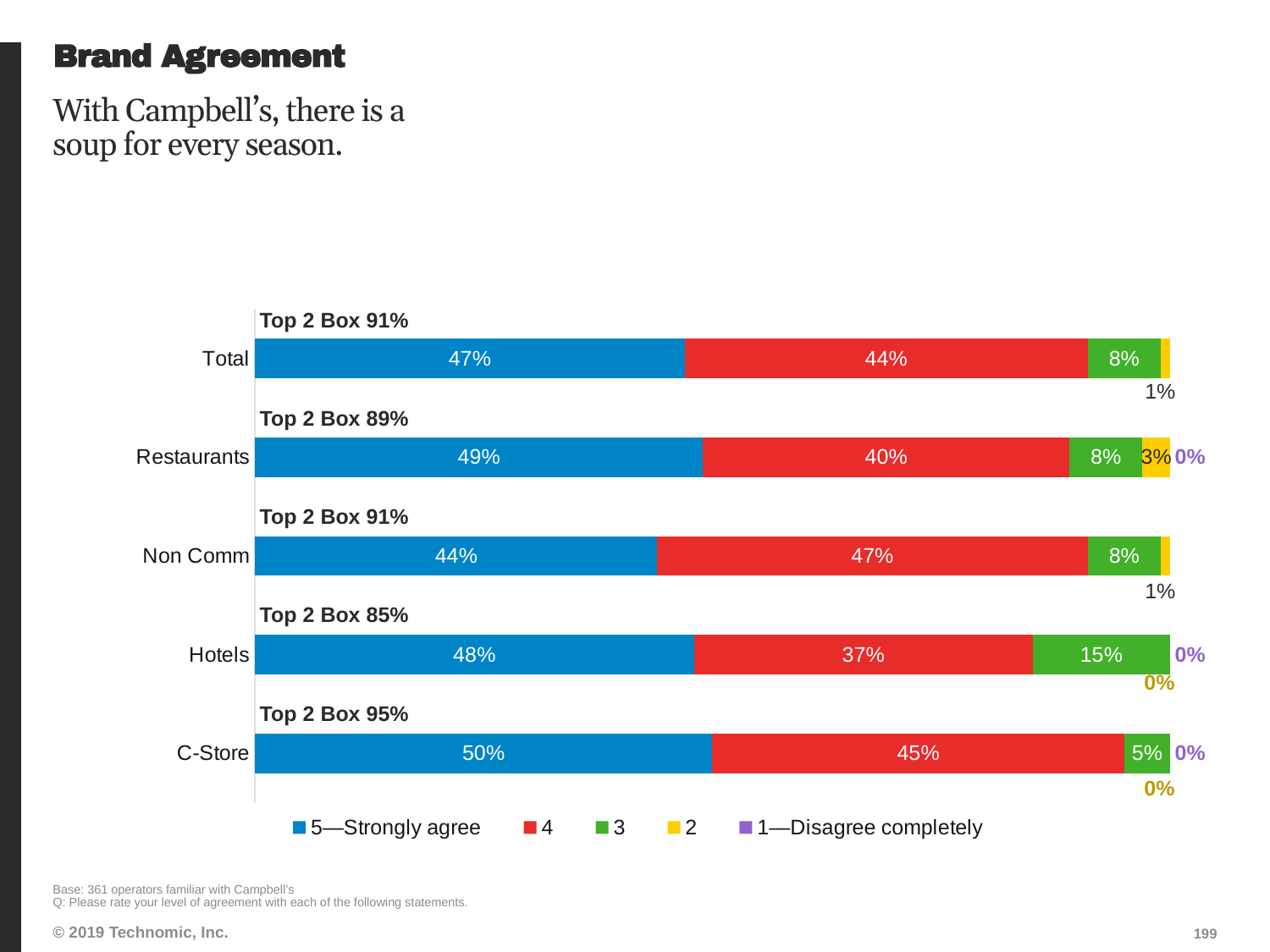

# Brand Agreement
With Campbell’s, there is a soup for every season.

### Chart

| Category | 5—Strongly agree | 4 | 3 | 2 | 1—Disagree completely |
|---|---|---|---|---|---|
| Total | 0.47 | 0.44 | 0.08 | 0.01 | 0.0 |
| Restaurants | 0.49 | 0.4 | 0.08 | 0.03 | 0.0 |
| Non Comm | 0.44 | 0.47 | 0.08 | 0.01 | 0.0 |
| Hotels | 0.48 | 0.37 | 0.15 | 0.0 | 0.0 |
| C-Store | 0.5 | 0.45 | 0.05 | 0.0 | 0.0 |
Top 2 Box 91%
Top 2 Box 89%
Top 2 Box 91%
Top 2 Box 85%
Top 2 Box 95%
Base: 361 operators familiar with Campbell’s
Q: Please rate your level of agreement with each of the following statements.
199